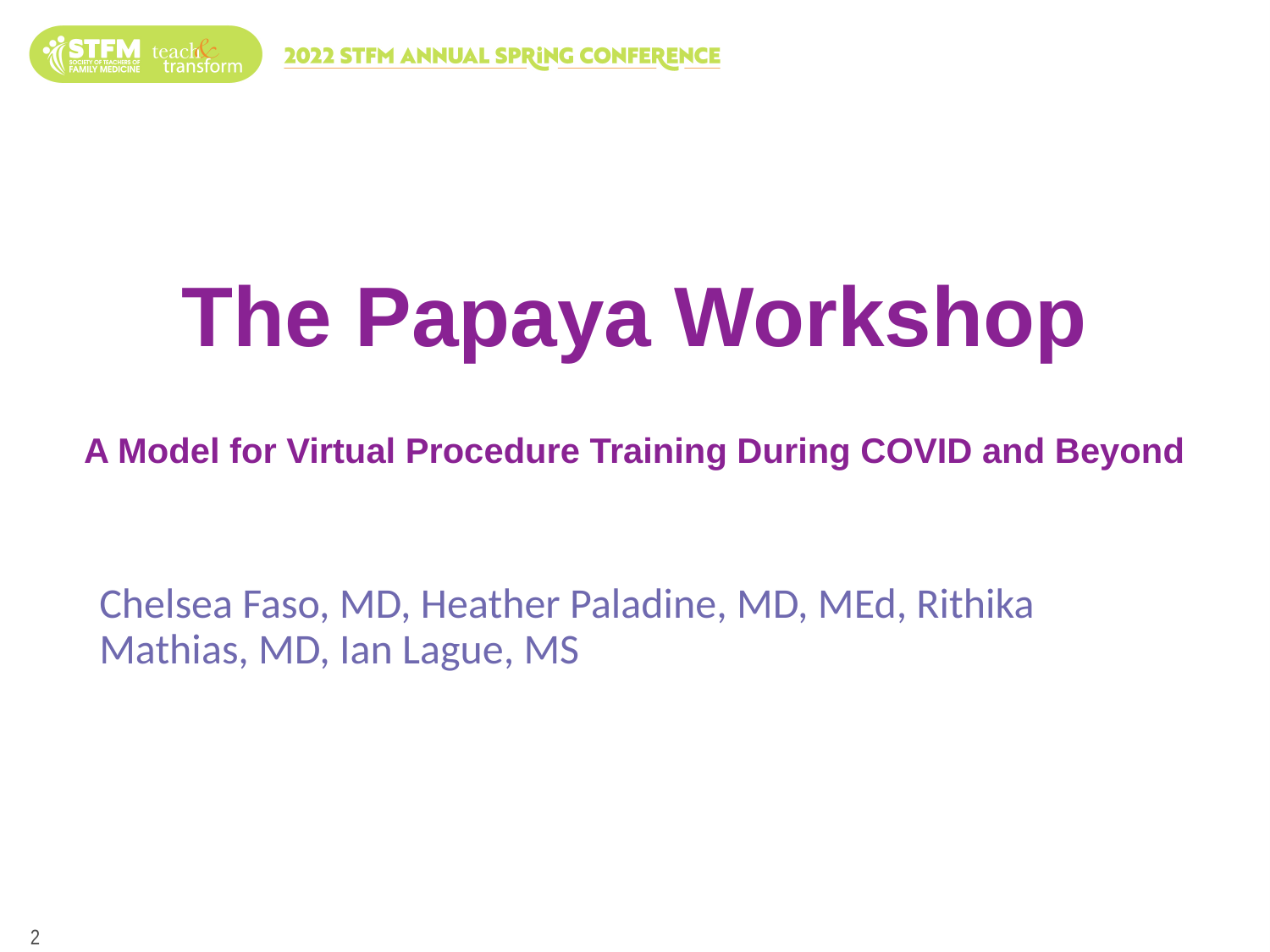

# The Papaya Workshop A Model for Virtual Procedure Training During COVID and Beyond
Chelsea Faso, MD, Heather Paladine, MD, MEd, Rithika Mathias, MD, Ian Lague, MS

2